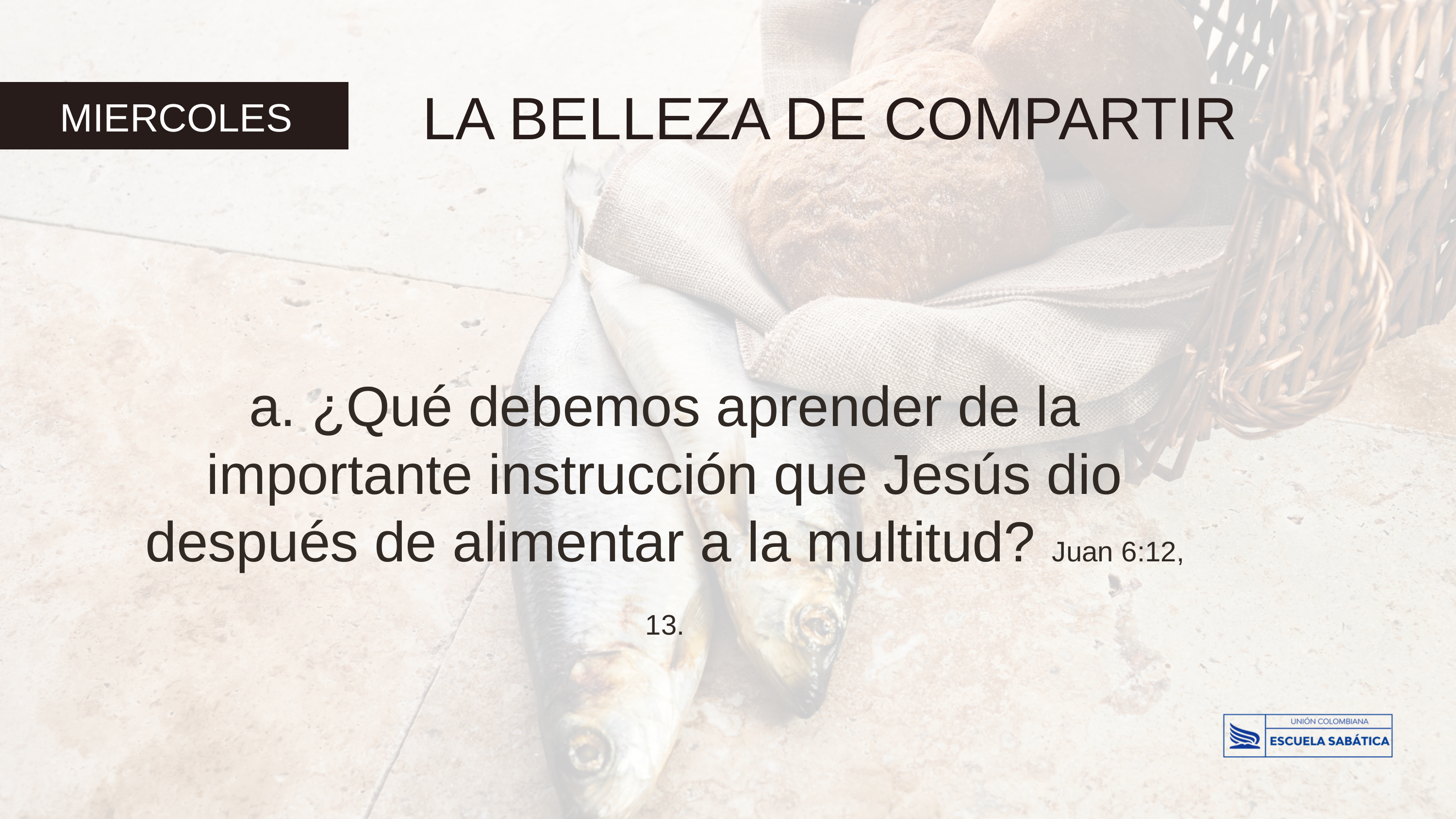

LA BELLEZA DE COMPARTIR

MIERCOLES
a. ¿Qué debemos aprender de la importante instrucción que Jesús dio después de alimentar a la multitud? Juan 6:12, 13.